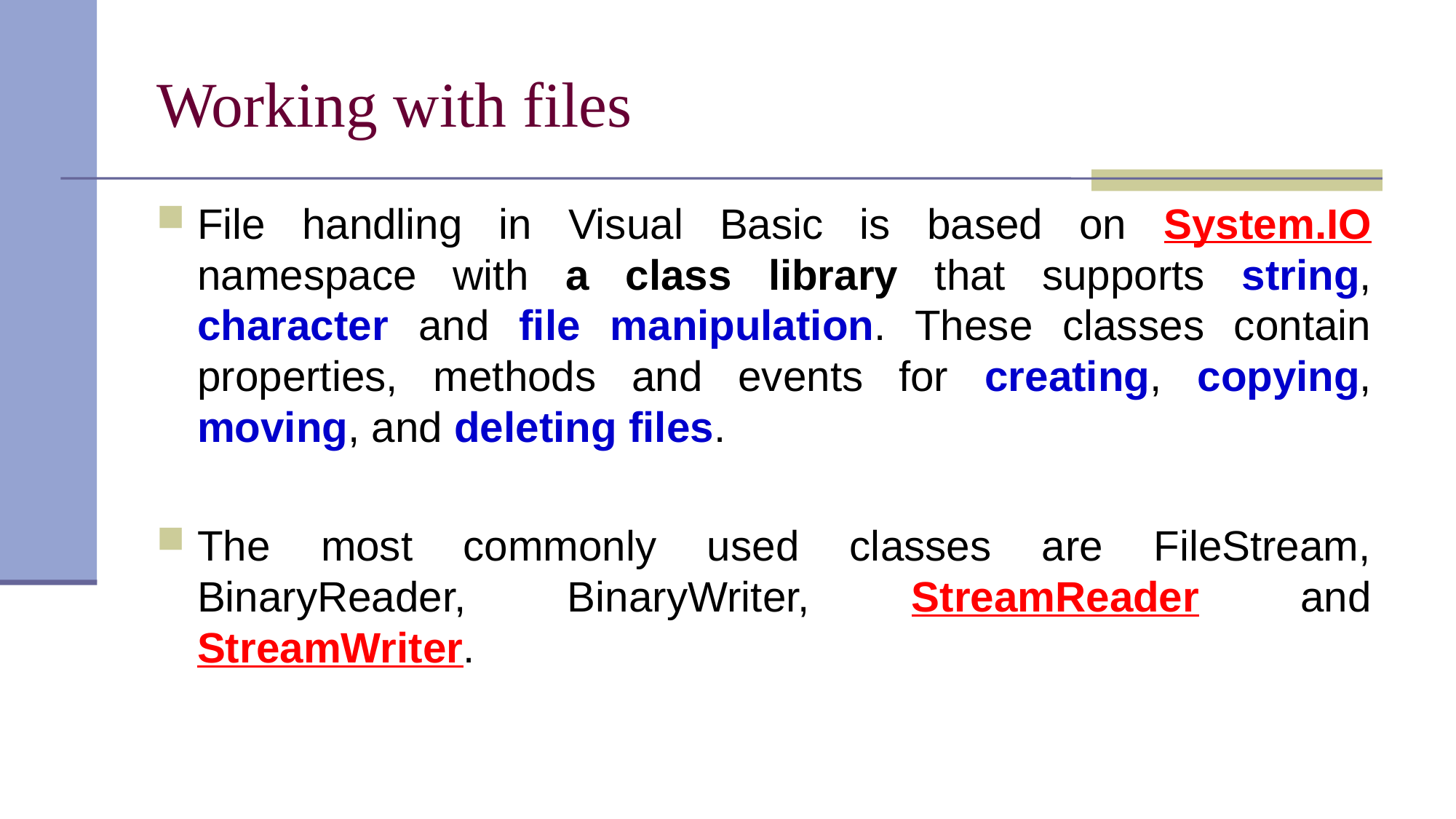

# Working with files
File handling in Visual Basic is based on System.IO namespace with a class library that supports string, character and file manipulation. These classes contain properties, methods and events for creating, copying, moving, and deleting files.

The most commonly used classes are FileStream, BinaryReader, BinaryWriter, StreamReader and StreamWriter.